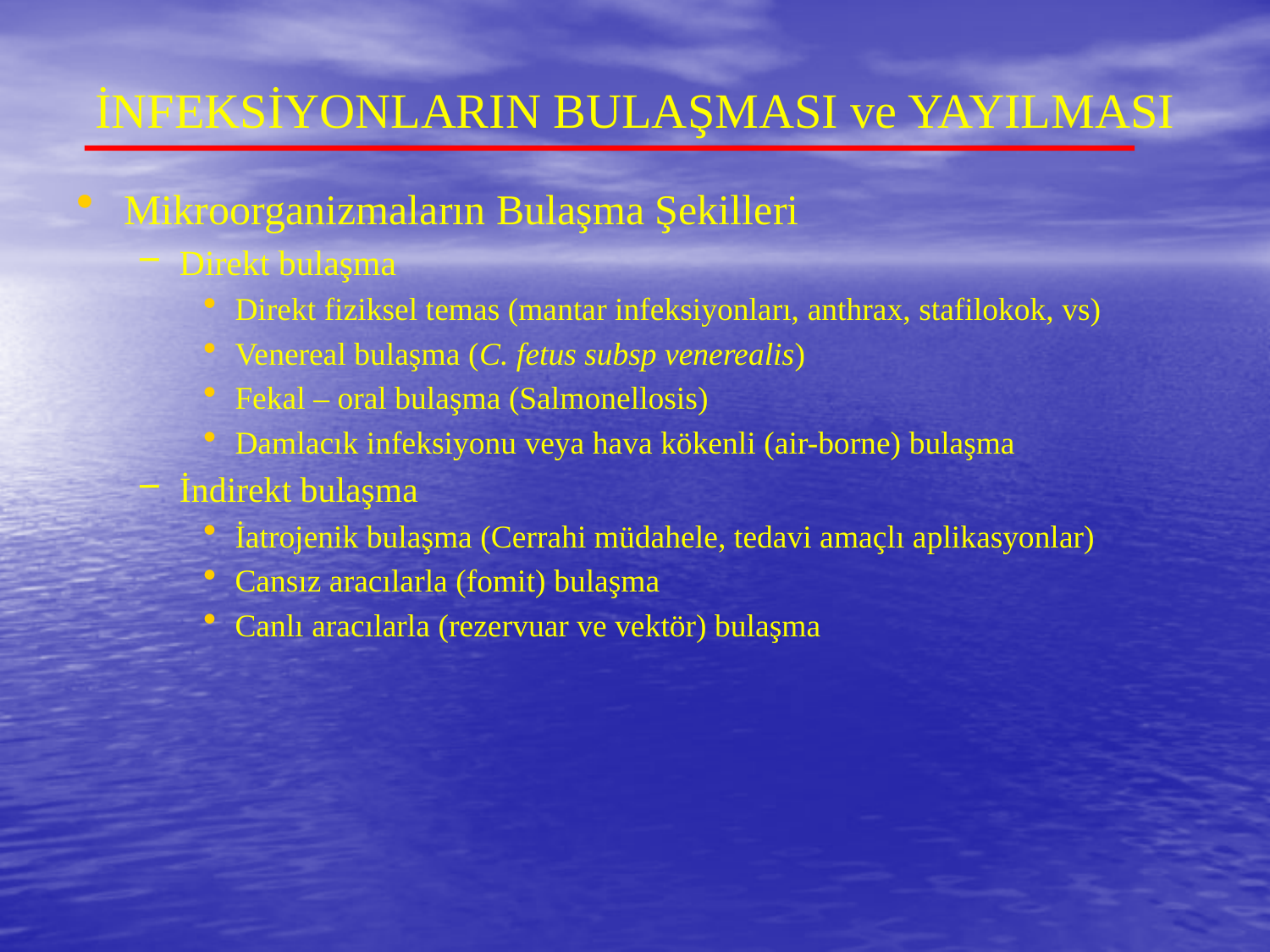

# İNFEKSİYONLARIN BULAŞMASI ve YAYILMASI

Mikroorganizmaların Bulaşma Şekilleri
Direkt bulaşma
Direkt fiziksel temas (mantar infeksiyonları, anthrax, stafilokok, vs)
Venereal bulaşma (C. fetus subsp venerealis)
Fekal – oral bulaşma (Salmonellosis)
Damlacık infeksiyonu veya hava kökenli (air-borne) bulaşma
İndirekt bulaşma
İatrojenik bulaşma (Cerrahi müdahele, tedavi amaçlı aplikasyonlar)
Cansız aracılarla (fomit) bulaşma
Canlı aracılarla (rezervuar ve vektör) bulaşma